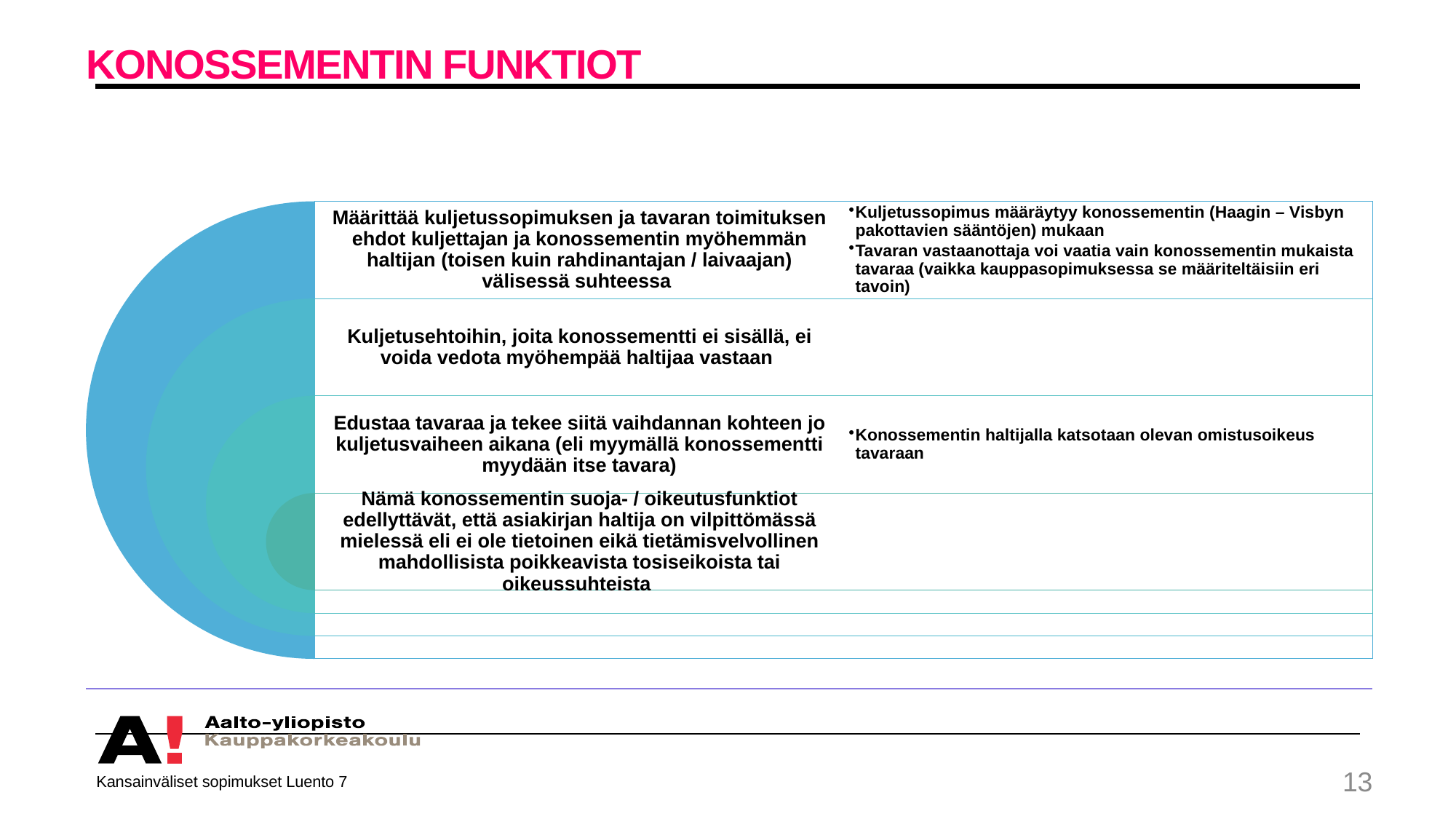

# Konossementin funktiot
Määrittää kuljetussopimuksen ja tavaran toimituksen ehdot kuljettajan ja konossementin myöhemmän haltijan (toisen kuin rahdinantajan / laivaajan) välisessä suhteessa
Kuljetusehtoihin, joita konossementti ei sisällä, ei voida vedota myöhempää haltijaa vastaan
Edustaa tavaraa ja tekee siitä vaihdannan kohteen jo kuljetusvaiheen aikana (eli myymällä konossementti myydään itse tavara)
Nämä konossementin suoja- / oikeutusfunktiot edellyttävät, että asiakirjan haltija on vilpittömässä mielessä eli ei ole tietoinen eikä tietämisvelvollinen mahdollisista poikkeavista tosiseikoista tai oikeussuhteista
Kuljetussopimus määräytyy konossementin (Haagin – Visbyn pakottavien sääntöjen) mukaan
Tavaran vastaanottaja voi vaatia vain konossementin mukaista tavaraa (vaikka kauppasopimuksessa se määriteltäisiin eri tavoin)
Konossementin haltijalla katsotaan olevan omistusoikeus tavaraan
Kansainväliset sopimukset Luento 7
13